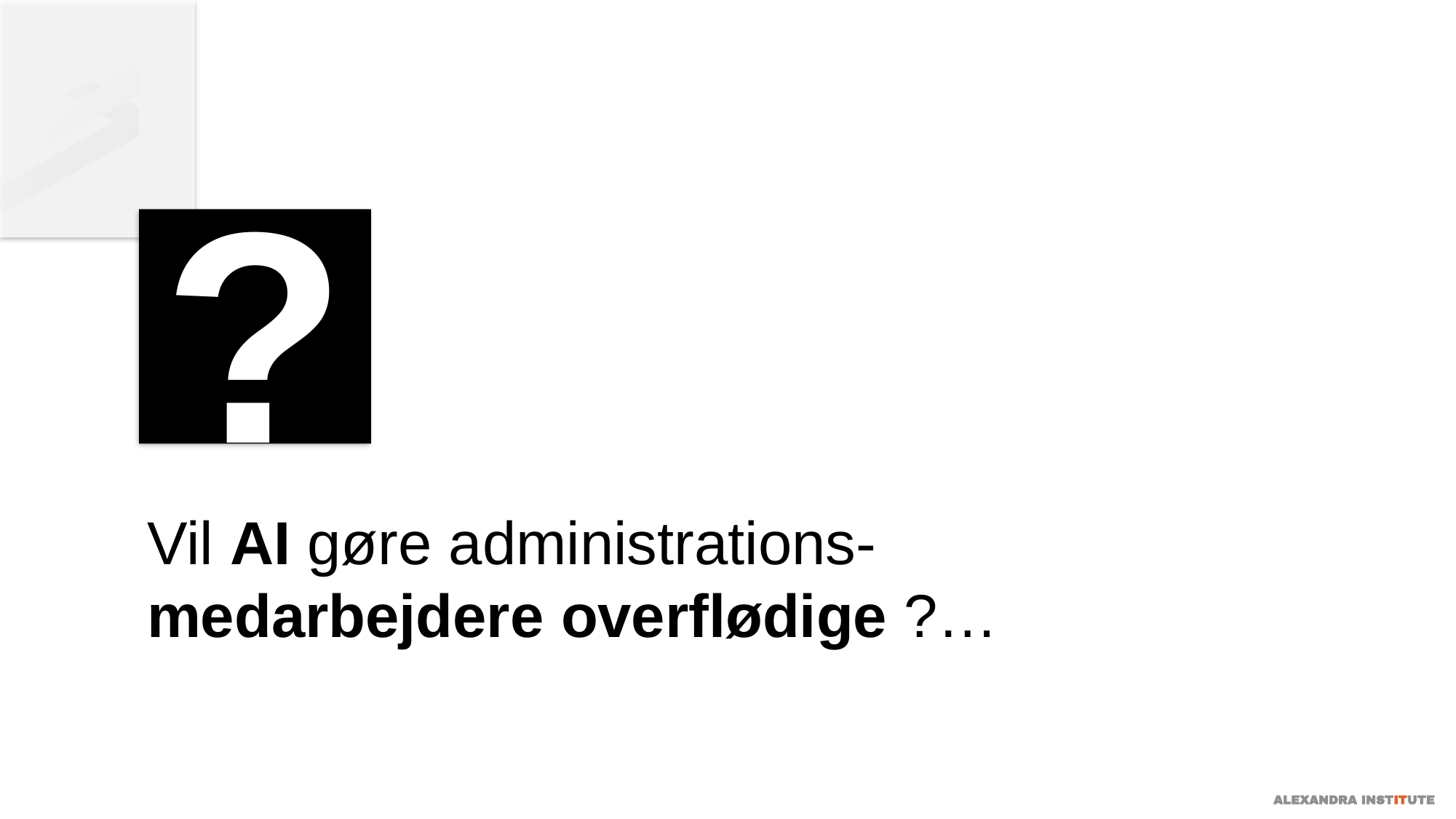

?

Vil AI gøre administrations- medarbejdere overflødige ?…
ALEXANDRA INSTITUTE